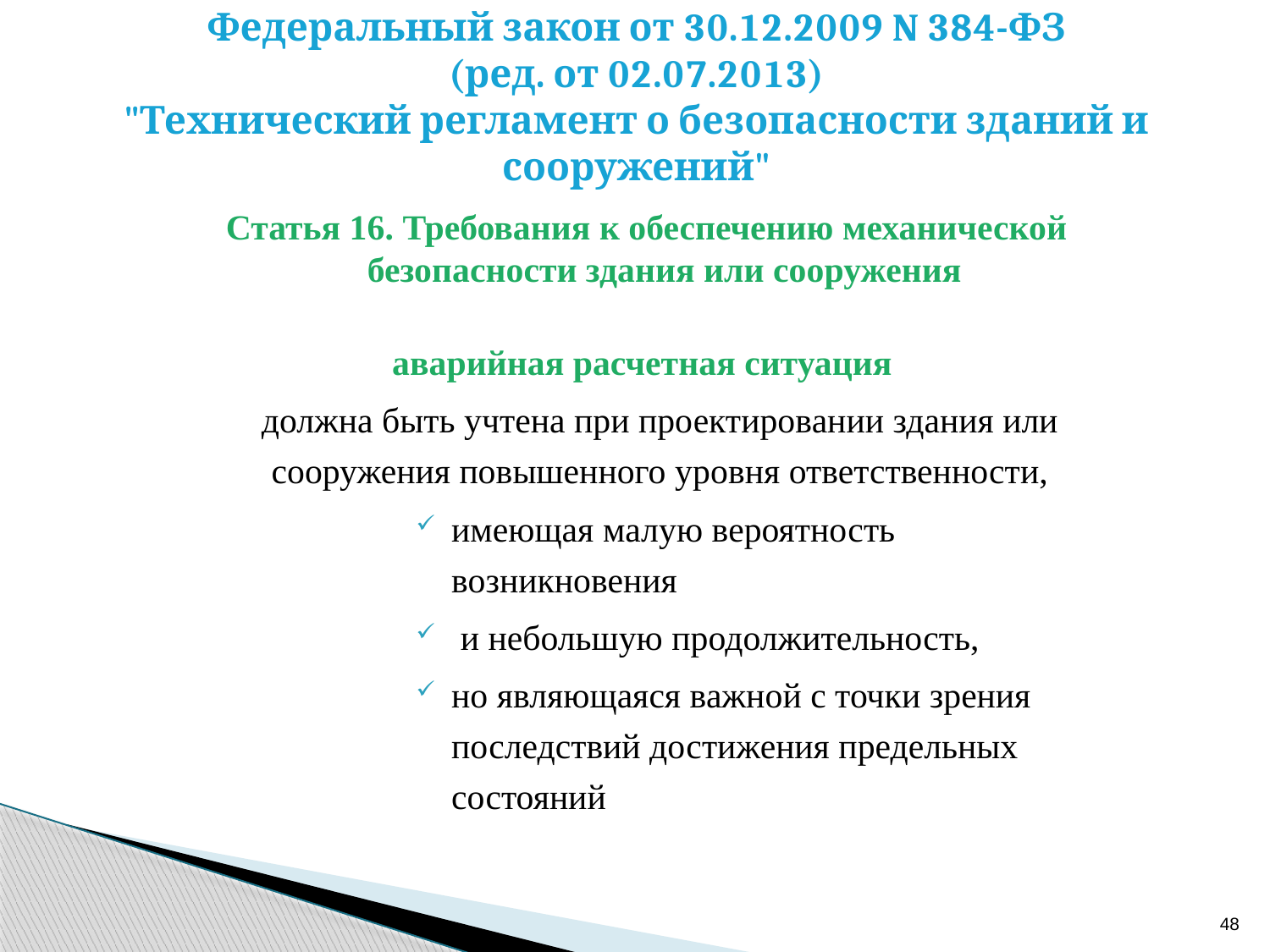

# Федеральный закон от 30.12.2009 N 384-ФЗ (ред. от 02.07.2013) "Технический регламент о безопасности зданий и сооружений"
Статья 16. Требования к обеспечению механической безопасности здания или сооружения
аварийная расчетная ситуация
   должна быть учтена при проектировании здания или сооружения повышенного уровня ответственности,
имеющая малую вероятность возникновения
 и небольшую продолжительность,
но являющаяся важной с точки зрения последствий достижения предельных состояний
48